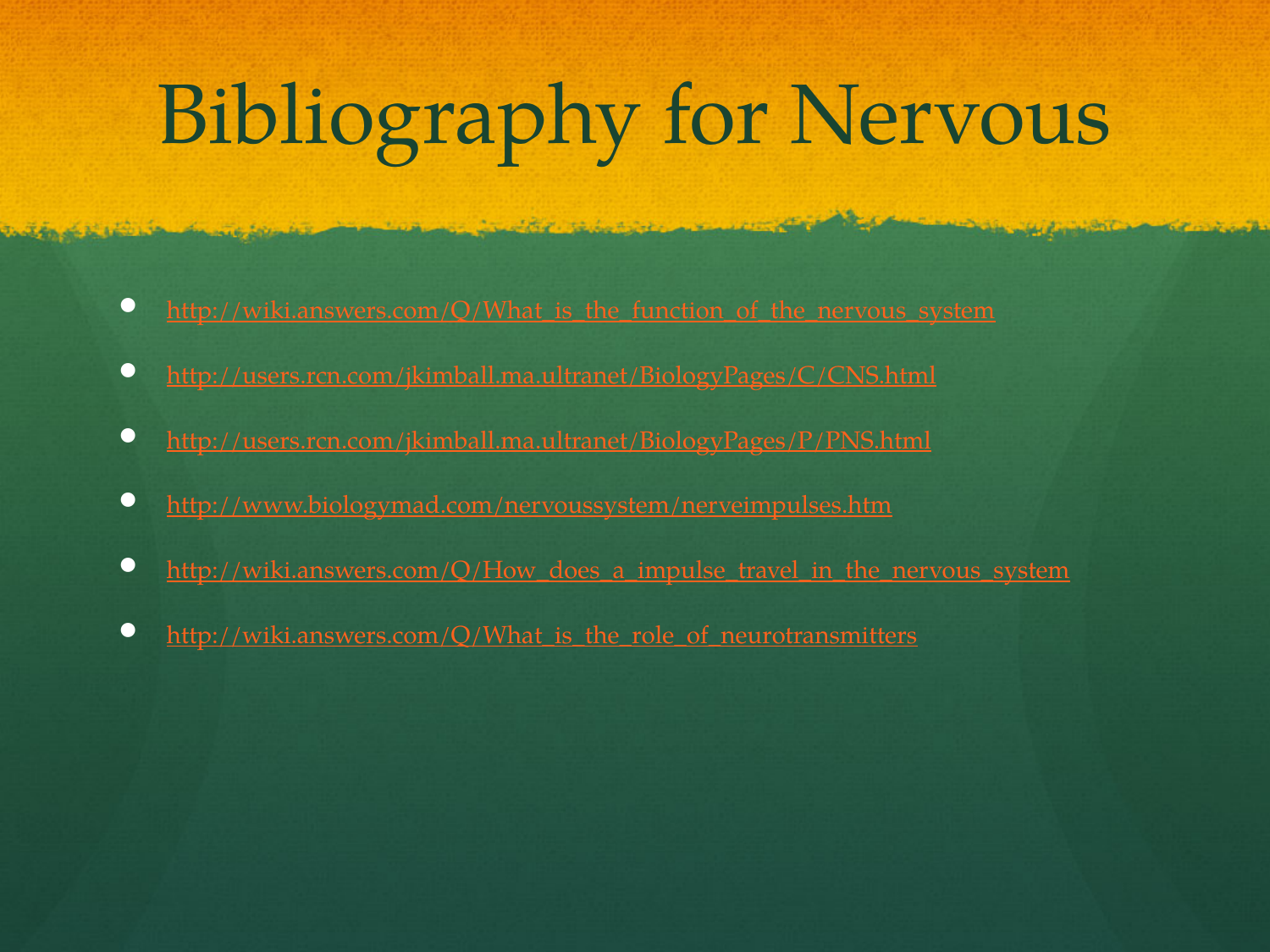

# Bibliography for Nervous
http://wiki.answers.com/Q/What_is_the_function_of_the_nervous_system
http://users.rcn.com/jkimball.ma.ultranet/BiologyPages/C/CNS.html
http://users.rcn.com/jkimball.ma.ultranet/BiologyPages/P/PNS.html
http://www.biologymad.com/nervoussystem/nerveimpulses.htm
http://wiki.answers.com/Q/How_does_a_impulse_travel_in_the_nervous_system
http://wiki.answers.com/Q/What_is_the_role_of_neurotransmitters